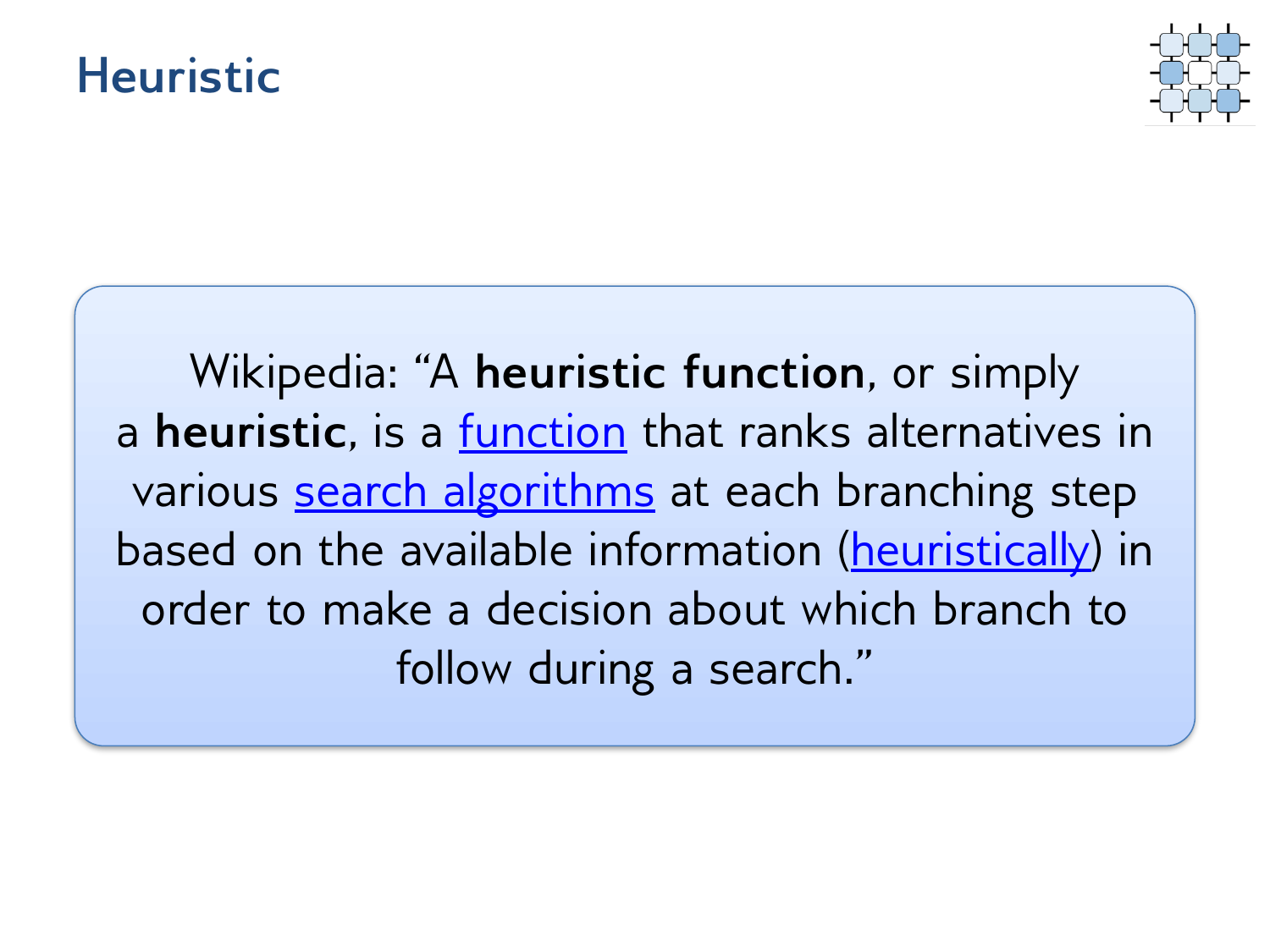

# Heuristic
Wikipedia: “A heuristic function, or simply a heuristic, is a function that ranks alternatives in various search algorithms at each branching step based on the available information (heuristically) in order to make a decision about which branch to follow during a search.”